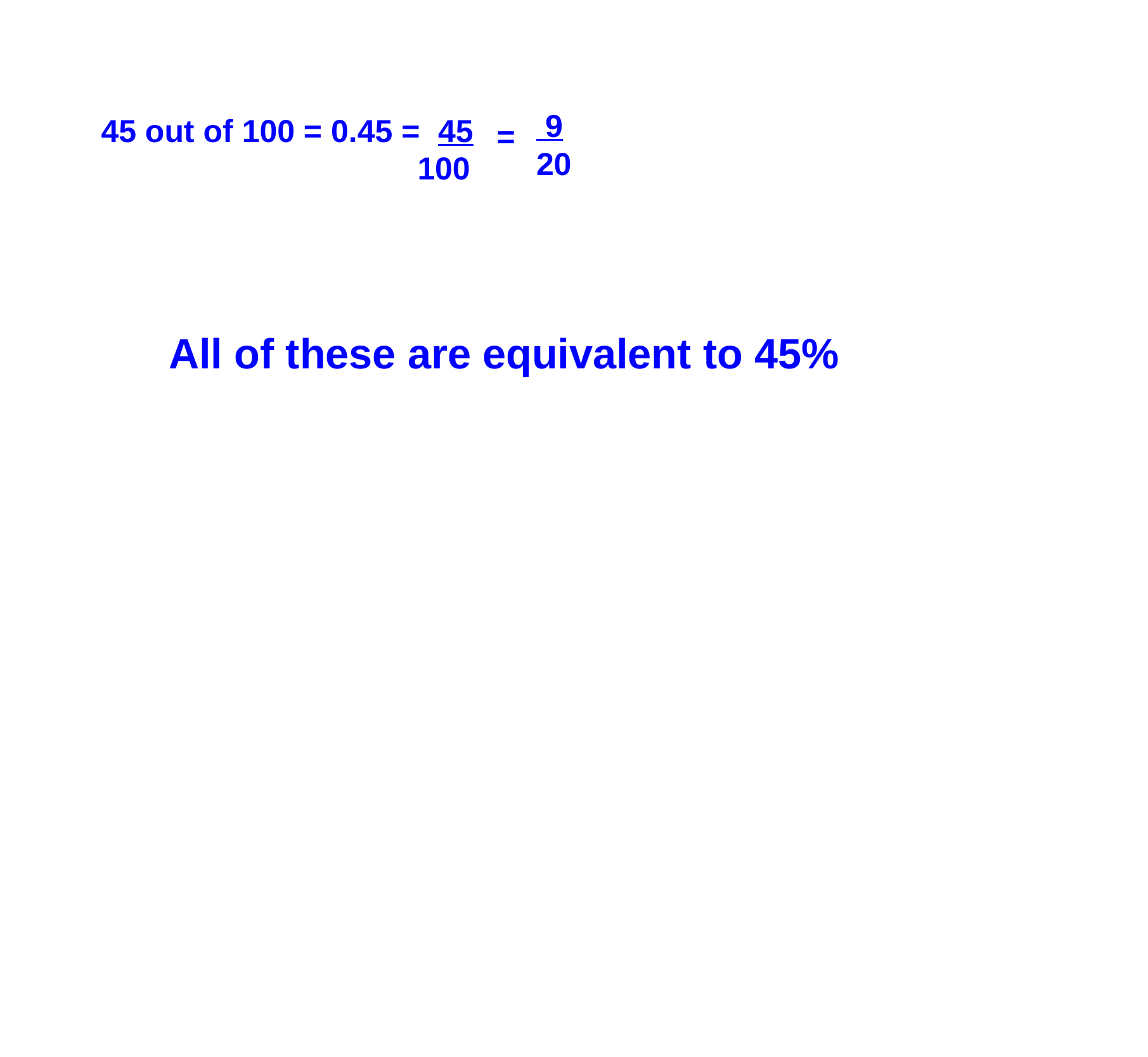

9
20
45 out of 100 = 0.45 =  45

=
100
All of these are equivalent to 45%